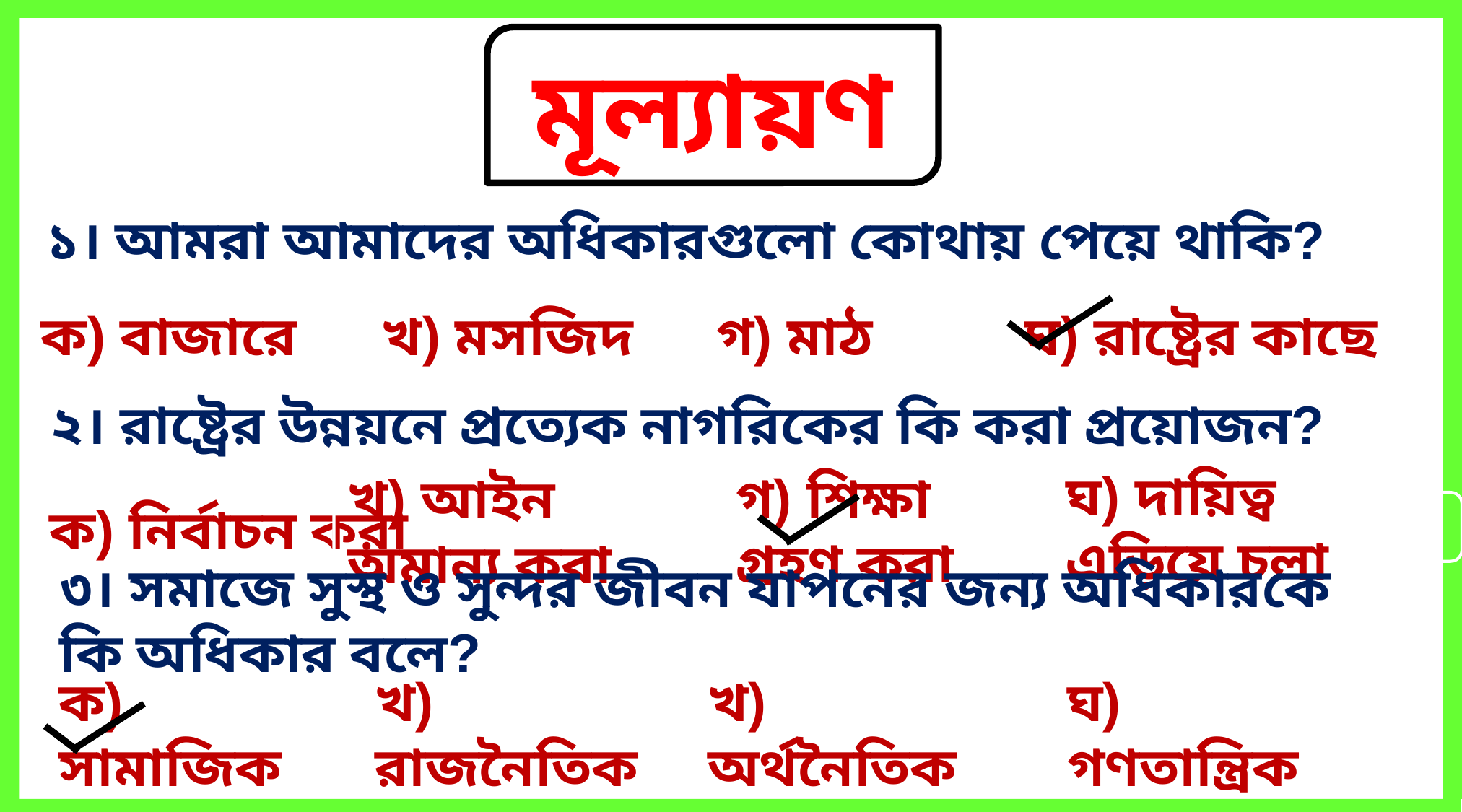

মূল্যায়ণ
১। আমরা আমাদের অধিকারগুলো কোথায় পেয়ে থাকি?
ক) বাজারে
খ) মসজিদ
গ) মাঠ
ঘ) রাষ্ট্রের কাছে
২। রাষ্ট্রের উন্নয়নে প্রত্যেক নাগরিকের কি করা প্রয়োজন?
ঘ) দায়িত্ব এড়িয়ে চলা
গ) শিক্ষা গ্রহণ করা
ক) নির্বাচন করা
খ) আইন অমান্য করা
৩। সমাজে সুস্থ ও সুন্দর জীবন যাপনের জন্য অধিকারকে কি অধিকার বলে?
খ) রাজনৈতিক
খ) অর্থনৈতিক
ঘ) গণতান্ত্রিক
ক) সামাজিক